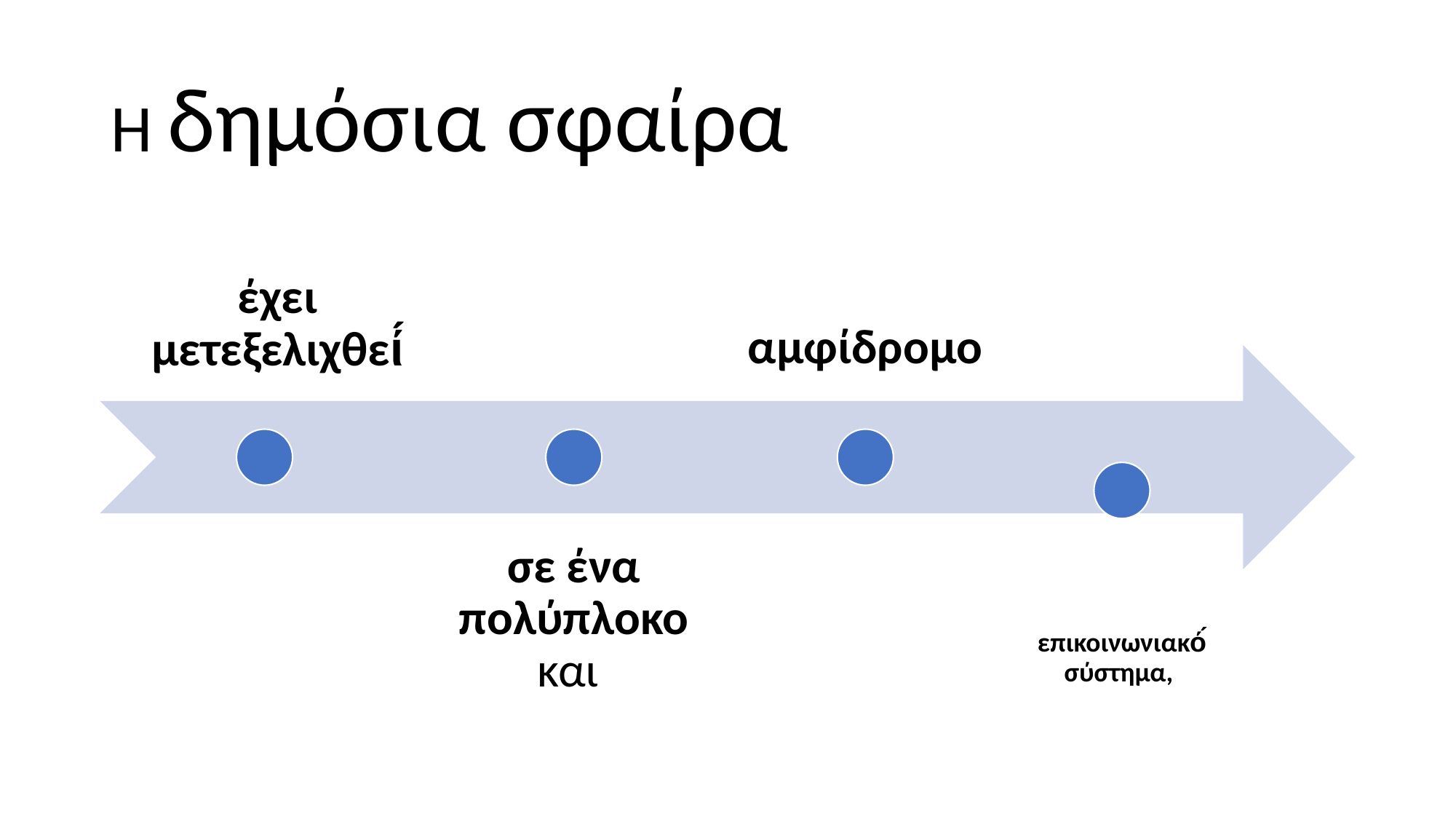

# Η δημόσια σφαίρα
έχει μετεξελιχθεί́
σε ένα πολύπλοκο και
αμφίδρομο
επικοινωνιακό́ σύστημα,